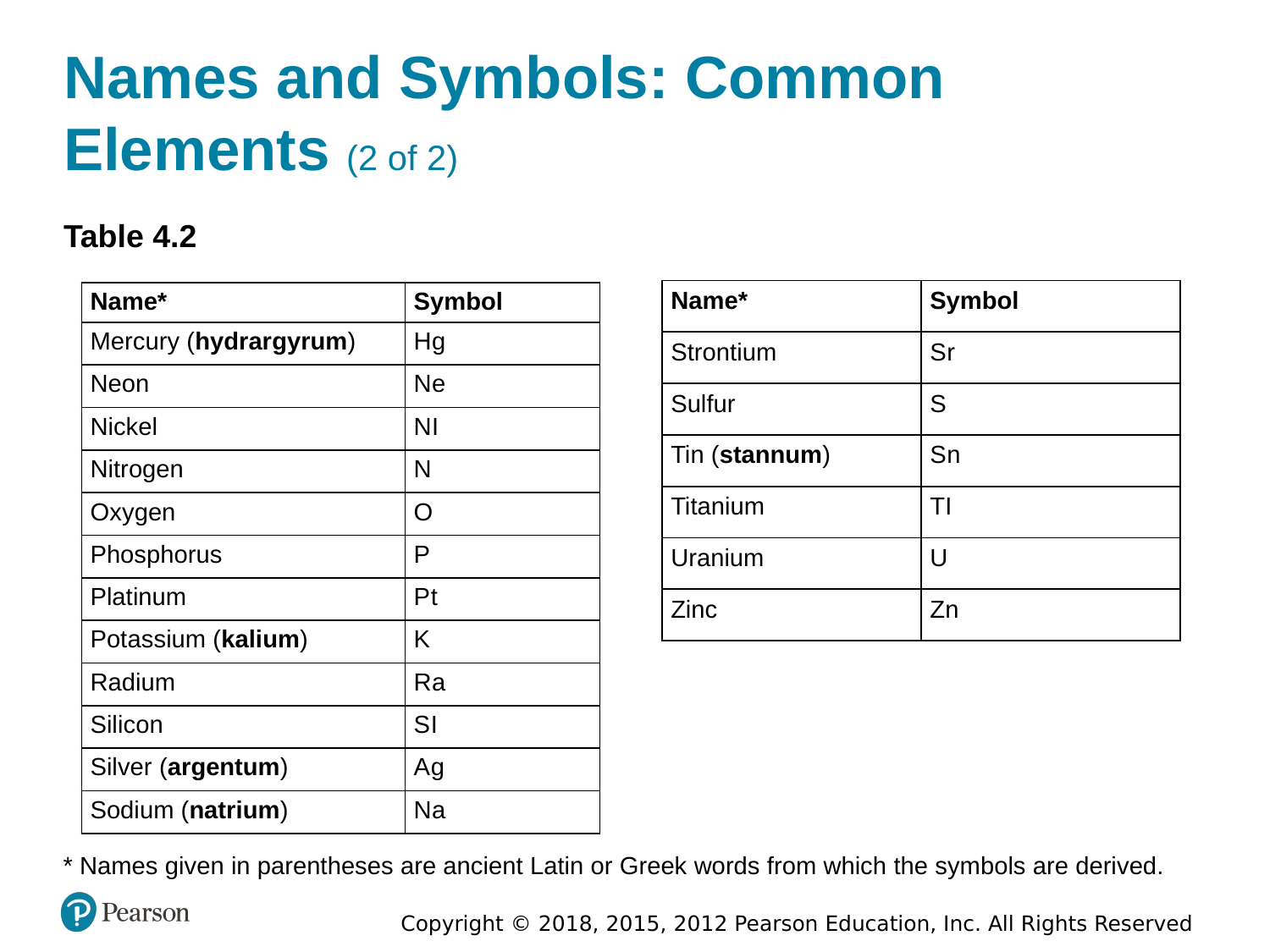

# Names and Symbols: Common Elements (2 of 2)
Table 4.2
| Name\* | Symbol |
| --- | --- |
| Strontium | S r |
| Sulfur | S |
| Tin (stannum) | S n |
| Titanium | T I |
| Uranium | U |
| Zinc | Z n |
| Name\* | Symbol |
| --- | --- |
| Mercury (hydrargyrum) | H g |
| Neon | N e |
| Nickel | N I |
| Nitrogen | N |
| Oxygen | O |
| Phosphorus | P |
| Platinum | P t |
| Potassium (kalium) | K |
| Radium | R a |
| Silicon | S I |
| Silver (argentum) | A g |
| Sodium (natrium) | N a |
* Names given in parentheses are ancient Latin or Greek words from which the symbols are derived.